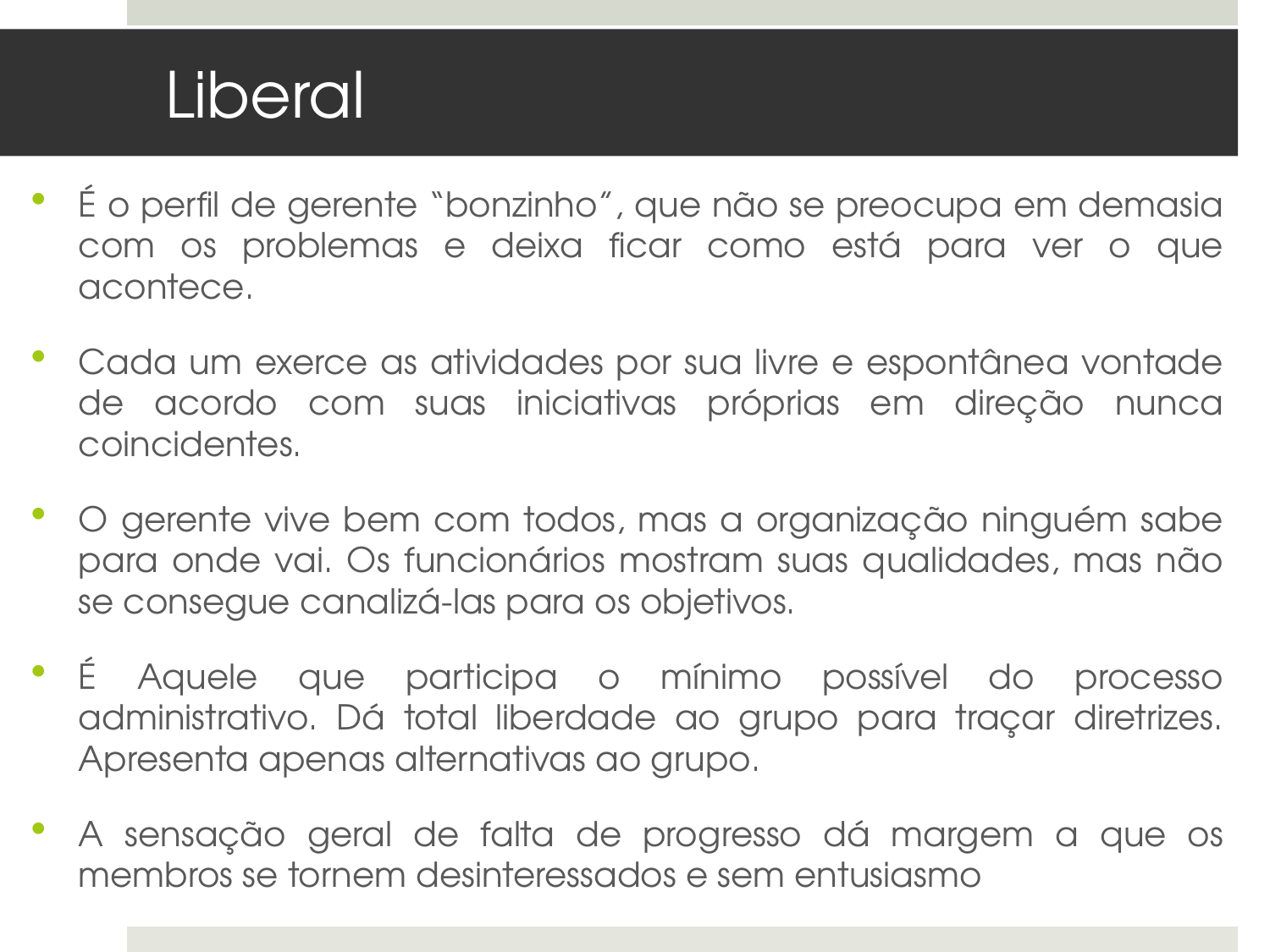

# Liberal
É o perfil de gerente “bonzinho”, que não se preocupa em demasia com os problemas e deixa ficar como está para ver o que acontece.
Cada um exerce as atividades por sua livre e espontânea vontade de acordo com suas iniciativas próprias em direção nunca coincidentes.
O gerente vive bem com todos, mas a organização ninguém sabe para onde vai. Os funcionários mostram suas qualidades, mas não se consegue canalizá-las para os objetivos.
É Aquele que participa o mínimo possível do processo administrativo. Dá total liberdade ao grupo para traçar diretrizes. Apresenta apenas alternativas ao grupo.
A sensação geral de falta de progresso dá margem a que os membros se tornem desinteressados e sem entusiasmo